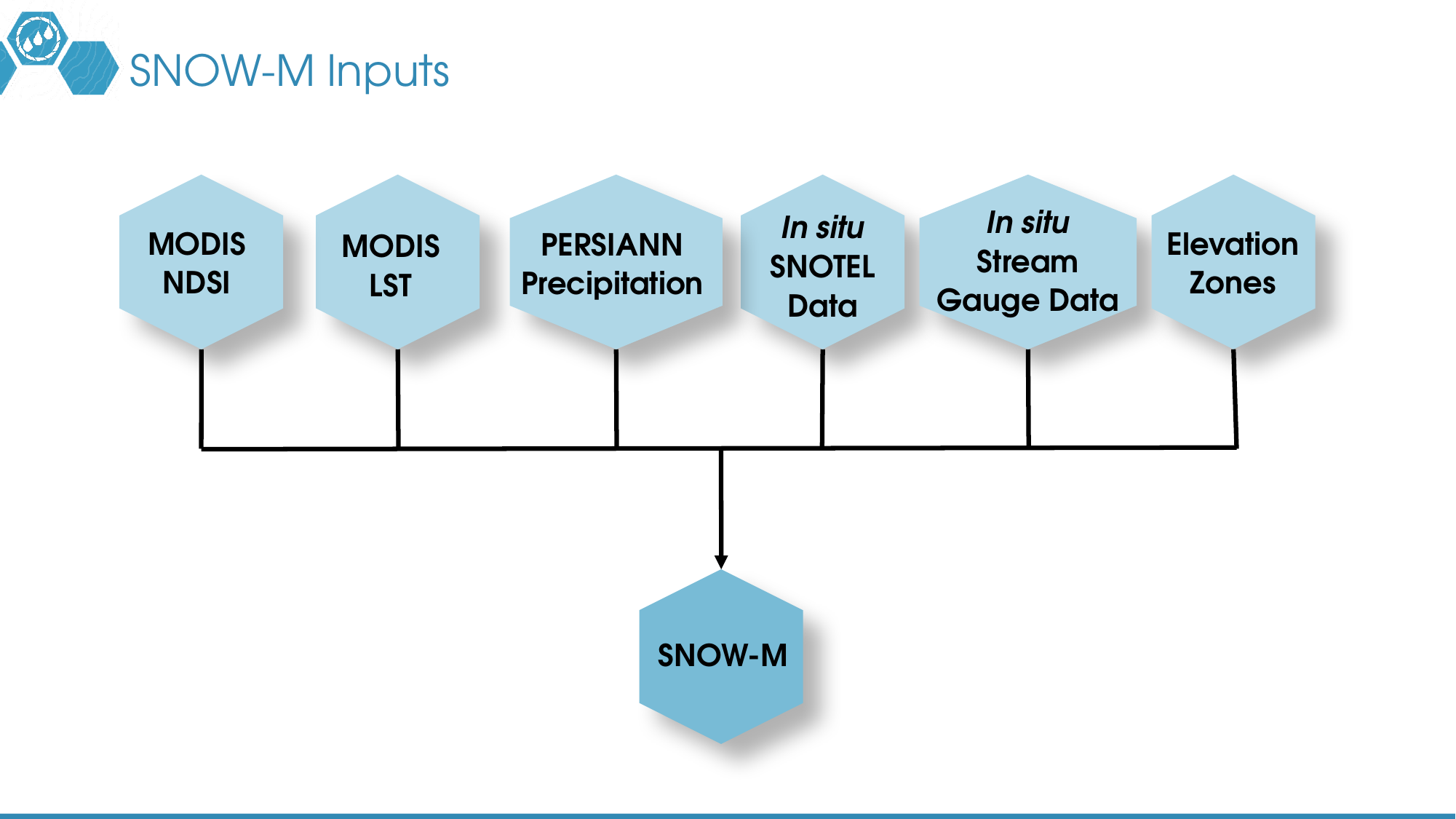

# SNOW-M Inputs

MODIS
LST

PERSIANN Precipitation

MODIS NDSI

In situ Stream Gauge Data

Elevation Zones

In situ SNOTEL Data

SNOW-M